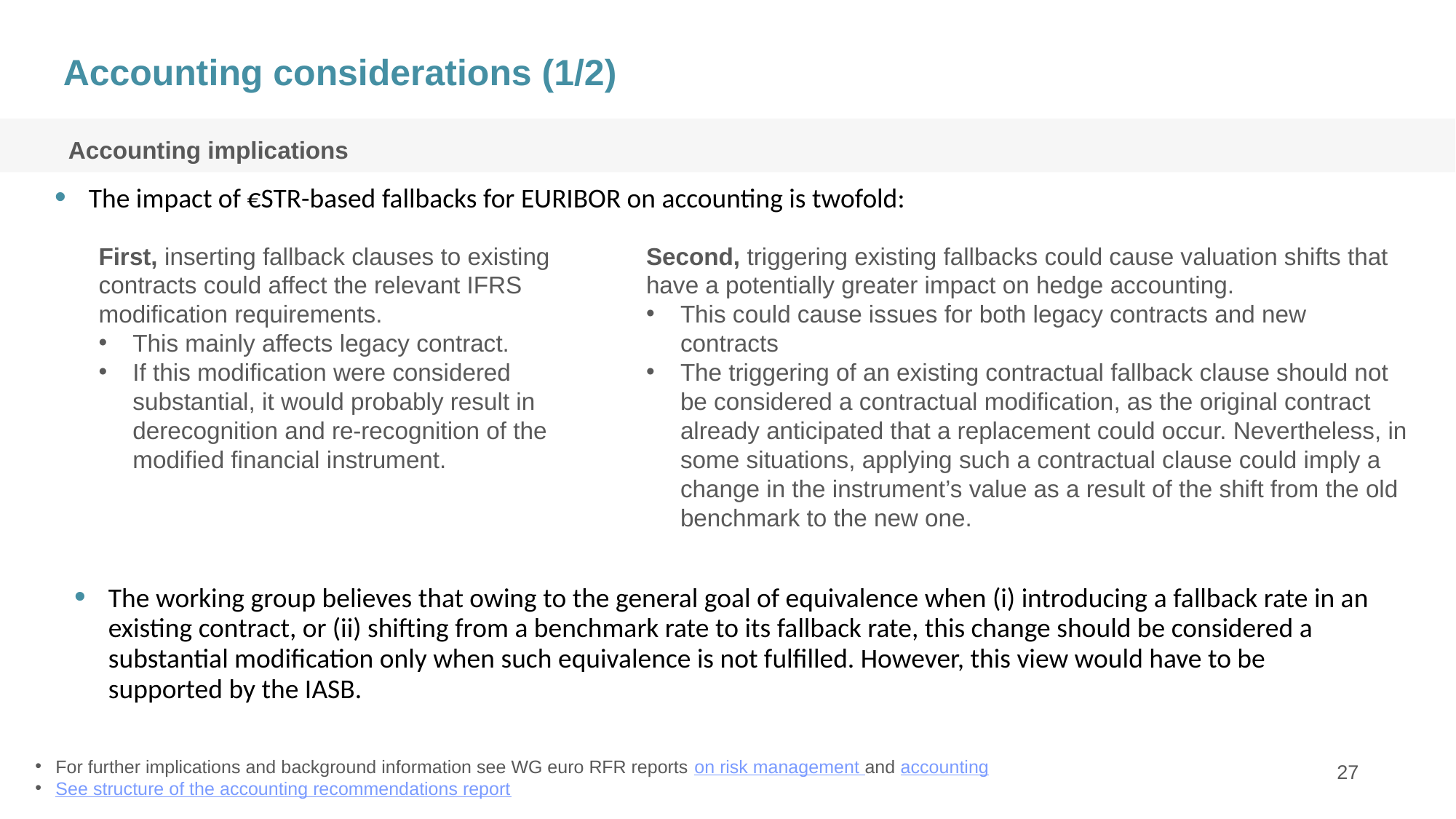

Accounting considerations (1/2)

Accounting implications
The impact of €STR-based fallbacks for EURIBOR on accounting is twofold:
First, inserting fallback clauses to existing contracts could affect the relevant IFRS modification requirements.
This mainly affects legacy contract.
If this modification were considered substantial, it would probably result in derecognition and re-recognition of the modified financial instrument.

Second, triggering existing fallbacks could cause valuation shifts that have a potentially greater impact on hedge accounting.
This could cause issues for both legacy contracts and new contracts
The triggering of an existing contractual fallback clause should not be considered a contractual modification, as the original contract already anticipated that a replacement could occur. Nevertheless, in some situations, applying such a contractual clause could imply a change in the instrument’s value as a result of the shift from the old benchmark to the new one.

The working group believes that owing to the general goal of equivalence when (i) introducing a fallback rate in an existing contract, or (ii) shifting from a benchmark rate to its fallback rate, this change should be considered a substantial modification only when such equivalence is not fulfilled. However, this view would have to be supported by the IASB.
For further implications and background information see WG euro RFR reports on risk management and accounting
See structure of the accounting recommendations report
27